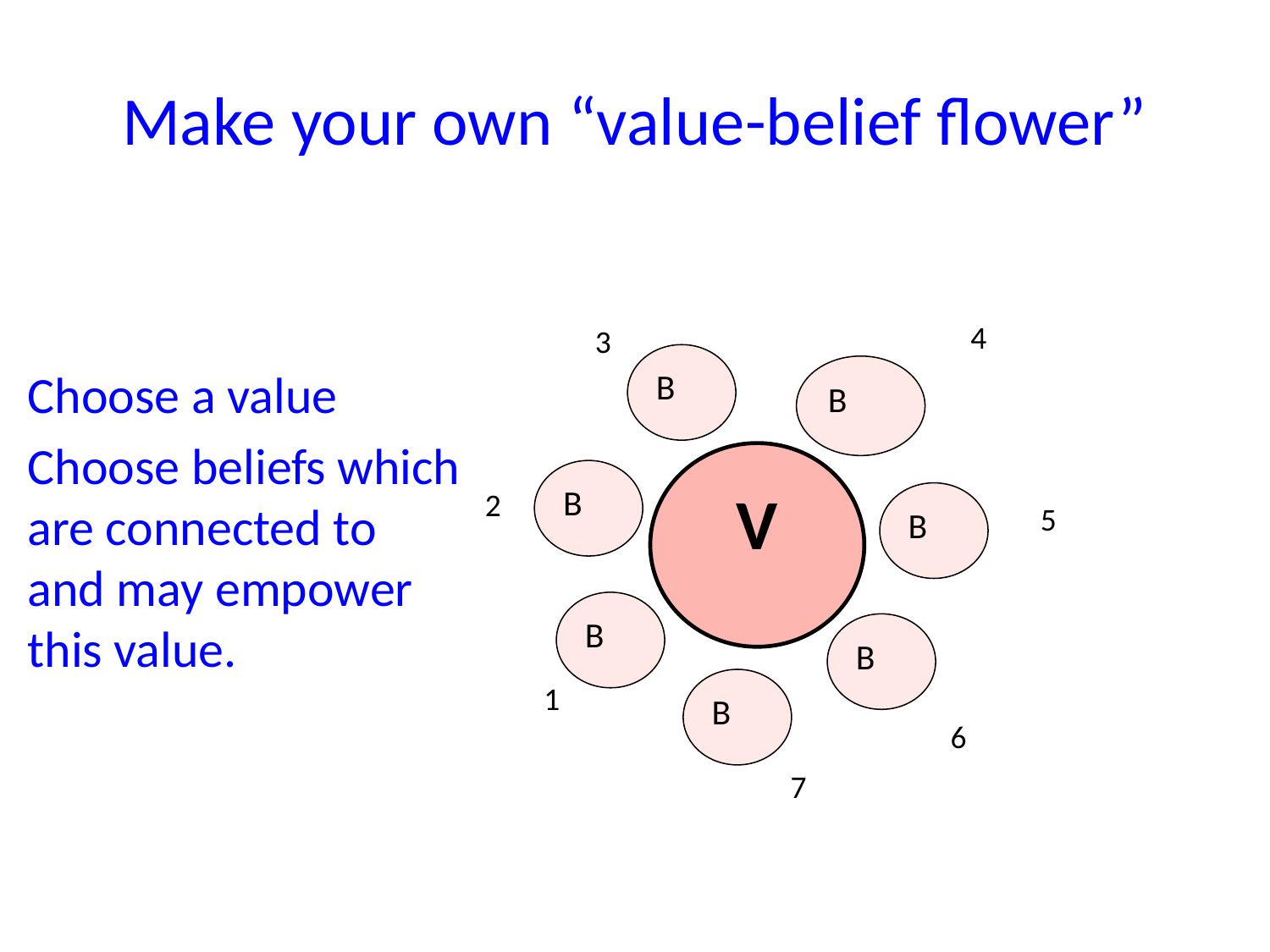

# Make your own “value-belief flower”
4
3
B
B
Choose a value
Choose beliefs which are connected to and may empower this value.
V
B
B
2
5
B
B
B
1
6
7